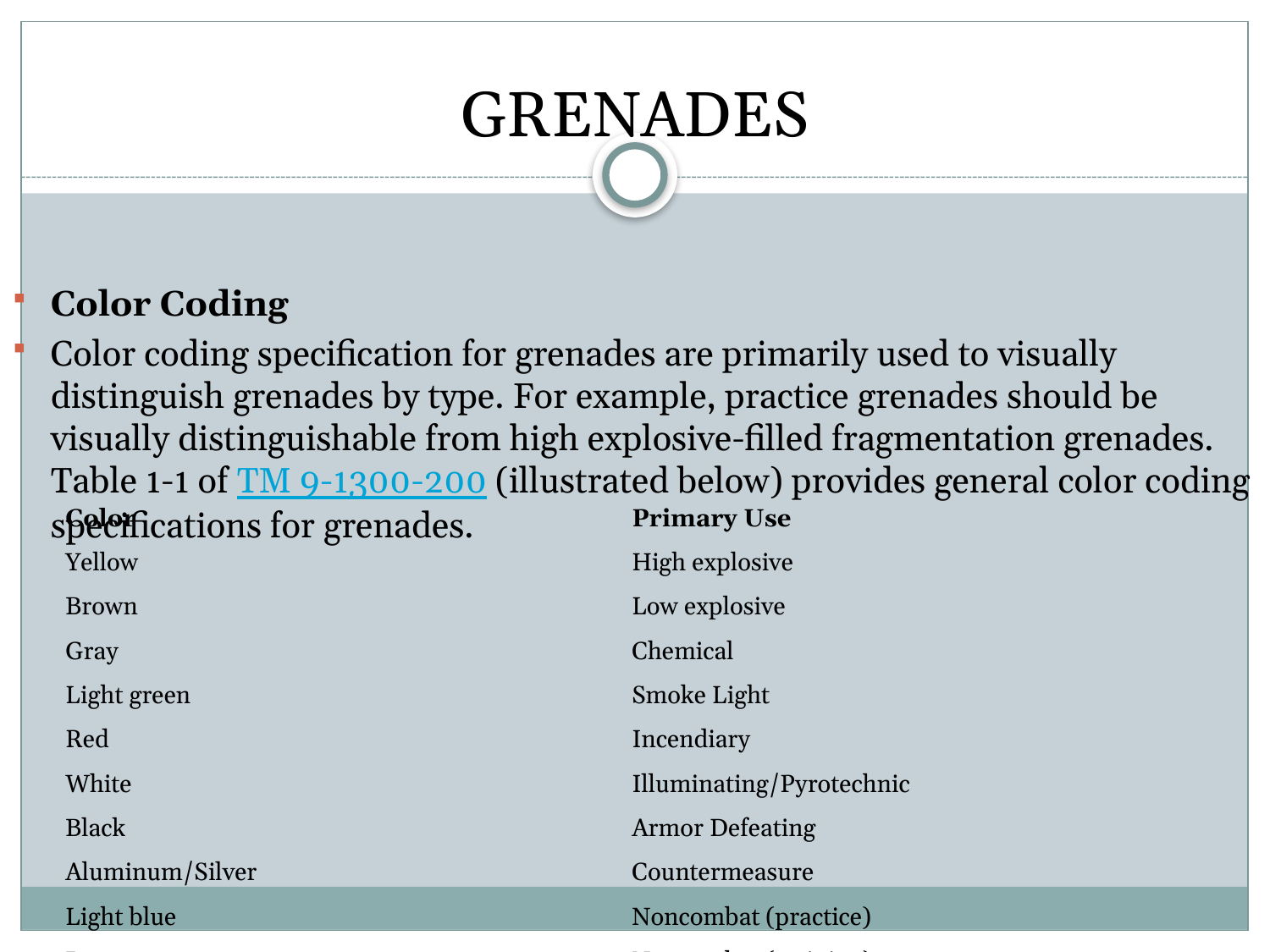

GRENADES
Color Coding
Color coding specification for grenades are primarily used to visually distinguish grenades by type. For example, practice grenades should be visually distinguishable from high explosive-filled fragmentation grenades. Table 1-1 of TM 9-1300-200 (illustrated below) provides general color coding specifications for grenades.

| Color | Primary Use |
| --- | --- |
| Yellow | High explosive |
| Brown | Low explosive |
| Gray | Chemical |
| Light green | Smoke Light |
| Red | Incendiary |
| White | Illuminating/Pyrotechnic |
| Black | Armor Defeating |
| Aluminum/Silver | Countermeasure |
| Light blue | Noncombat (practice) |
| Bronze | Noncombat (training) |